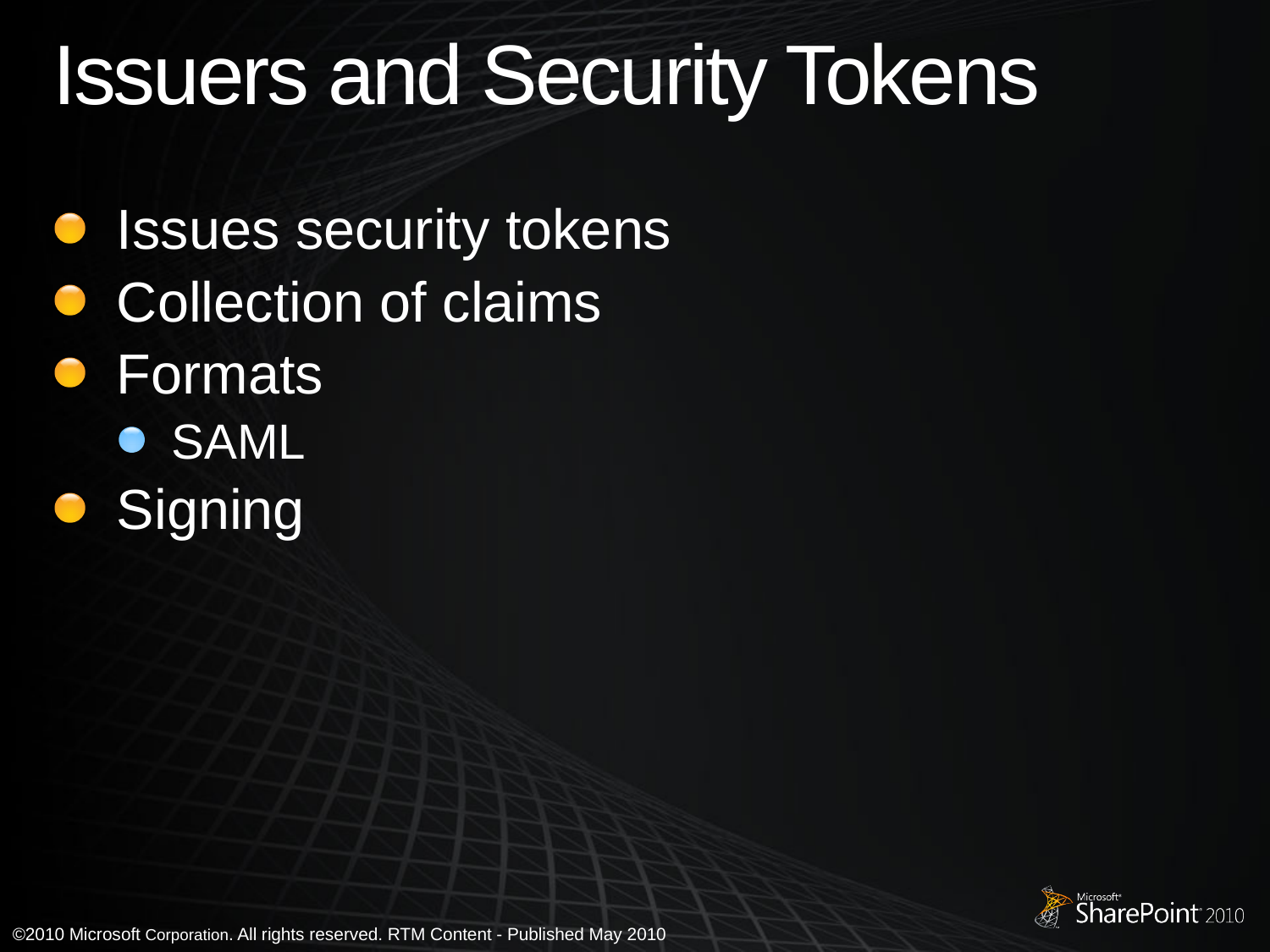

# Issuers and Security Tokens
Issues security tokens
Collection of claims
Formats
SAML
Signing